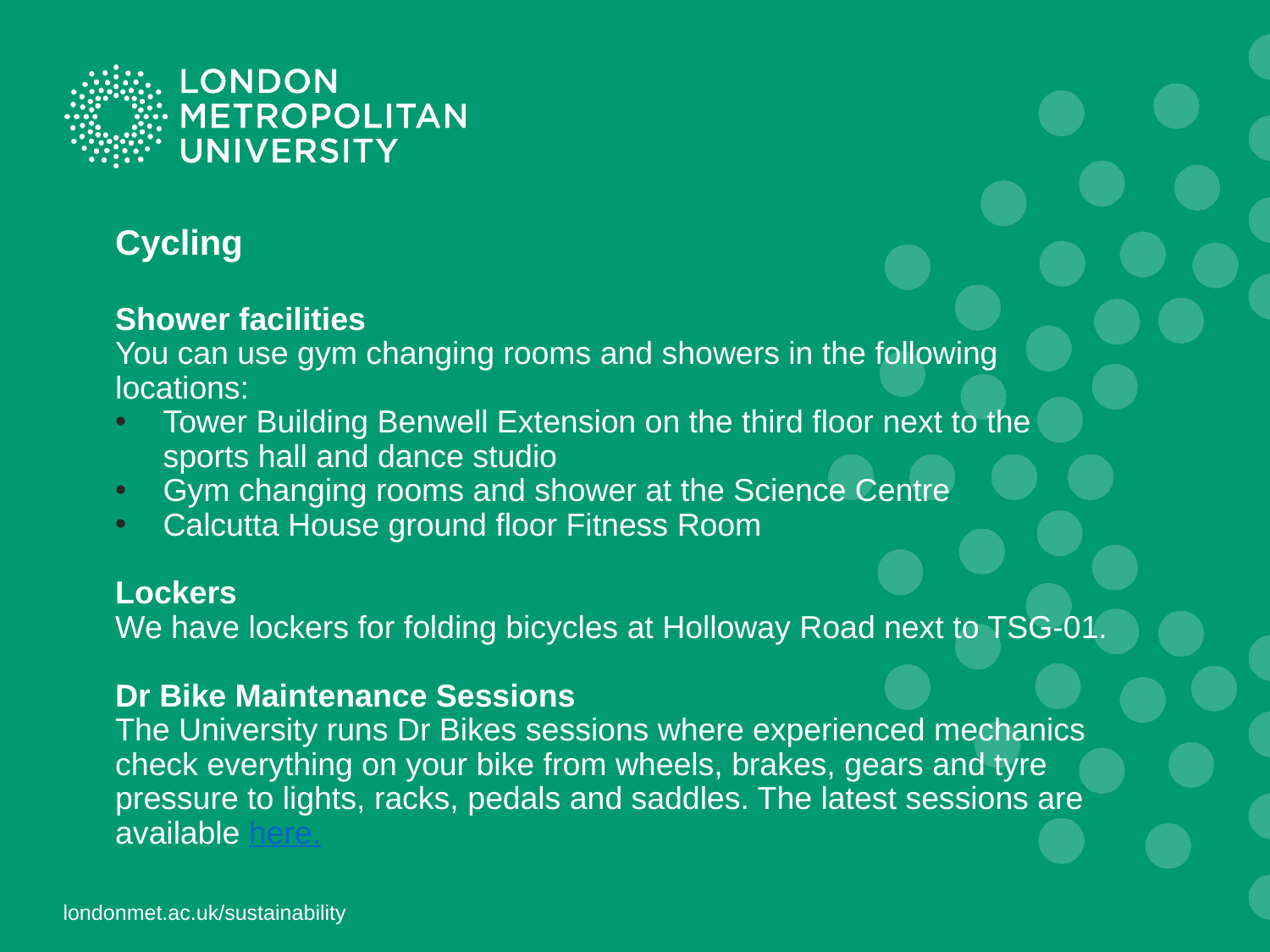

# Cycling
Shower facilities
You can use gym changing rooms and showers in the following locations:
Tower Building Benwell Extension on the third floor next to the sports hall and dance studio
Gym changing rooms and shower at the Science Centre
Calcutta House ground floor Fitness Room

Lockers
We have lockers for folding bicycles at Holloway Road next to TSG-01.

Dr Bike Maintenance Sessions
The University runs Dr Bikes sessions where experienced mechanics check everything on your bike from wheels, brakes, gears and tyre pressure to lights, racks, pedals and saddles. The latest sessions are available here.